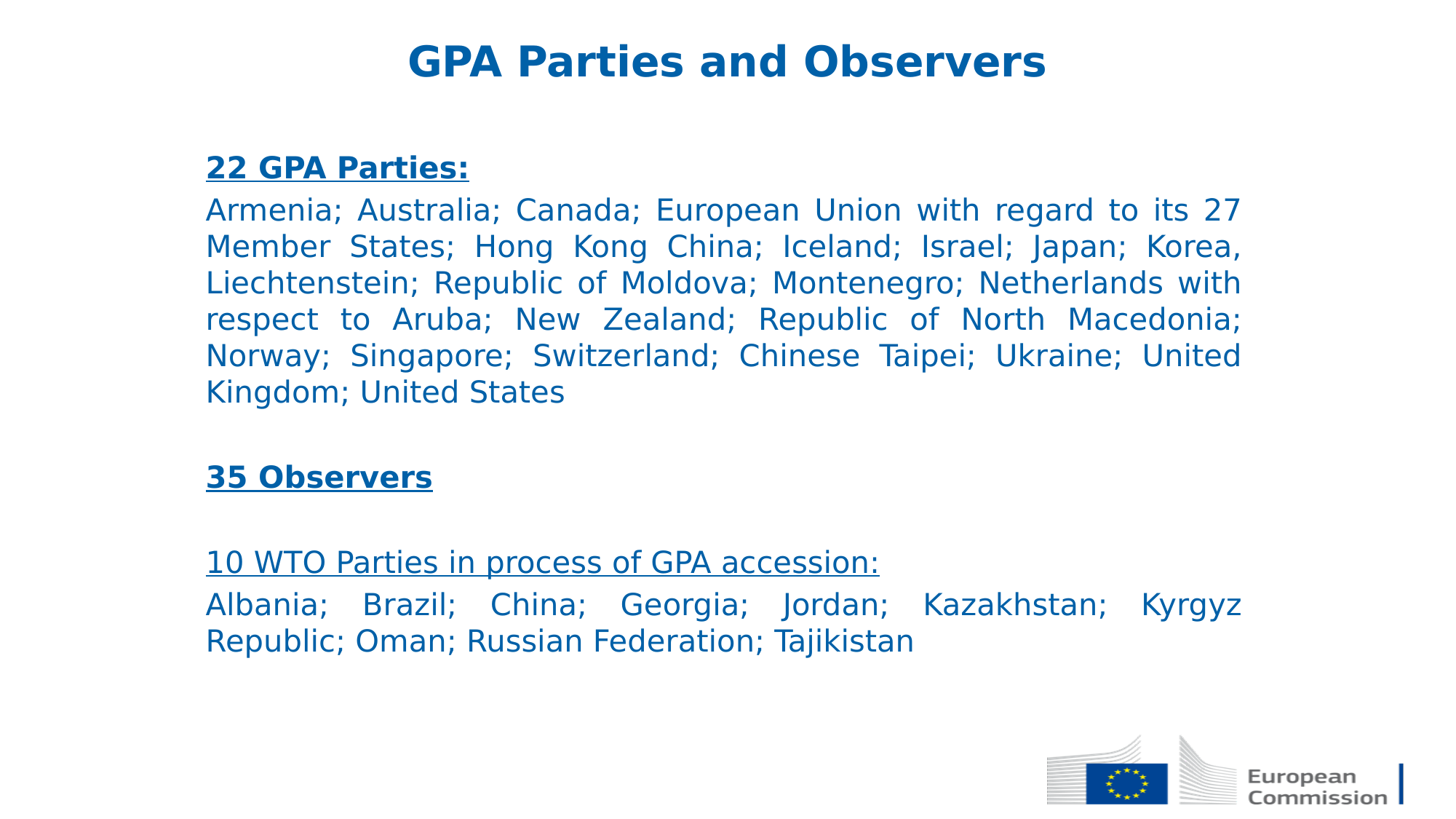

GPA Parties and Observers
22 GPA Parties:
Armenia; Australia; Canada; European Union with regard to its 27 Member States; Hong Kong China; Iceland; Israel; Japan; Korea, Liechtenstein; Republic of Moldova; Montenegro; Netherlands with respect to Aruba; New Zealand; Republic of North Macedonia; Norway; Singapore; Switzerland; Chinese Taipei; Ukraine; United Kingdom; United States

35 Observers

10 WTO Parties in process of GPA accession:
Albania; Brazil; China; Georgia; Jordan; Kazakhstan; Kyrgyz Republic; Oman; Russian Federation; Tajikistan